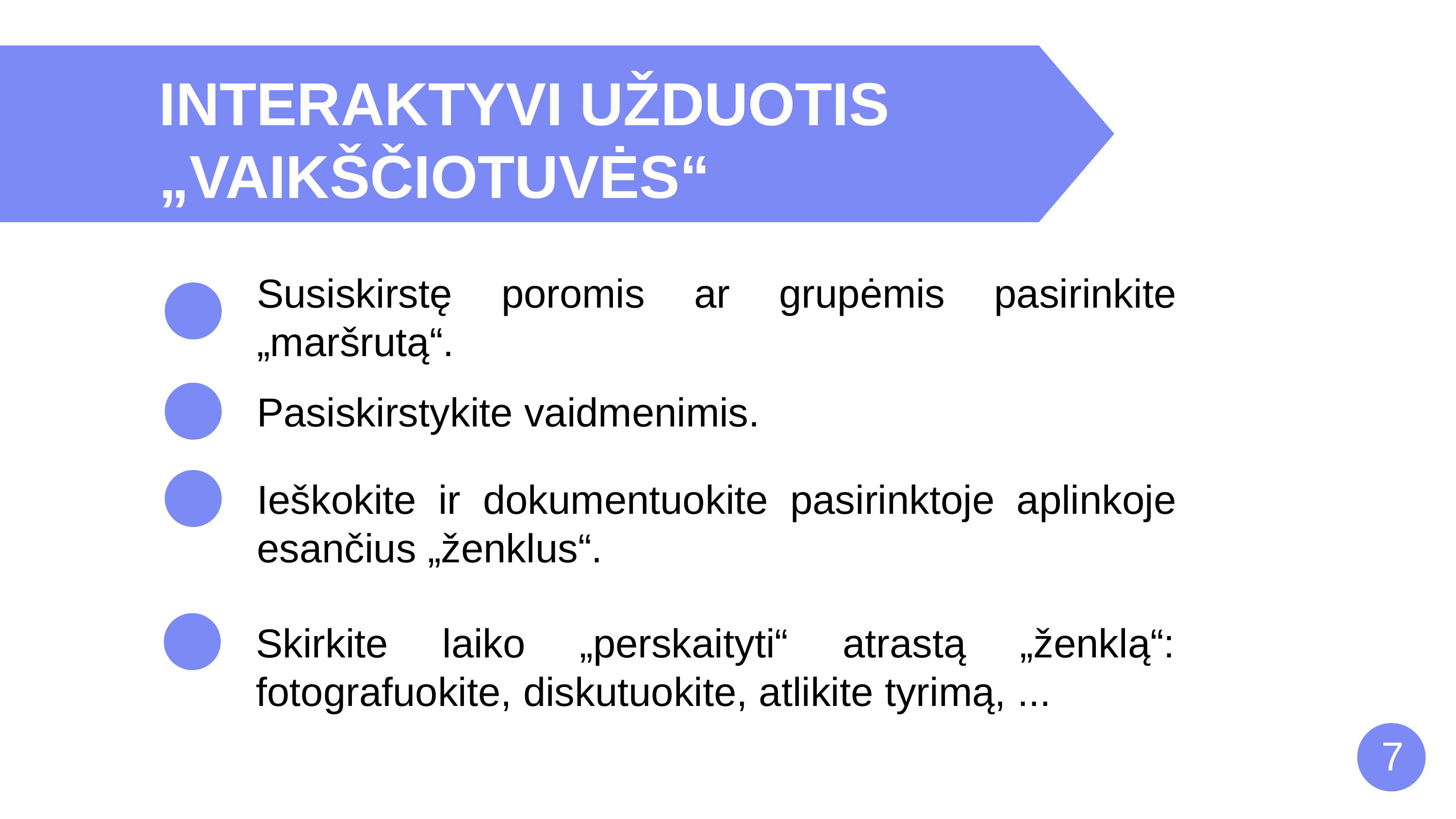

# INTERAKTYVI UŽDUOTIS „VAIKŠČIOTUVĖS“
Susiskirstę poromis ar grupėmis pasirinkite „maršrutą“.

Pasiskirstykite vaidmenimis.

Ieškokite ir dokumentuokite pasirinktoje aplinkoje esančius „ženklus“.

Skirkite laiko „perskaityti“ atrastą „ženklą“: fotografuokite, diskutuokite, atlikite tyrimą, ...

7